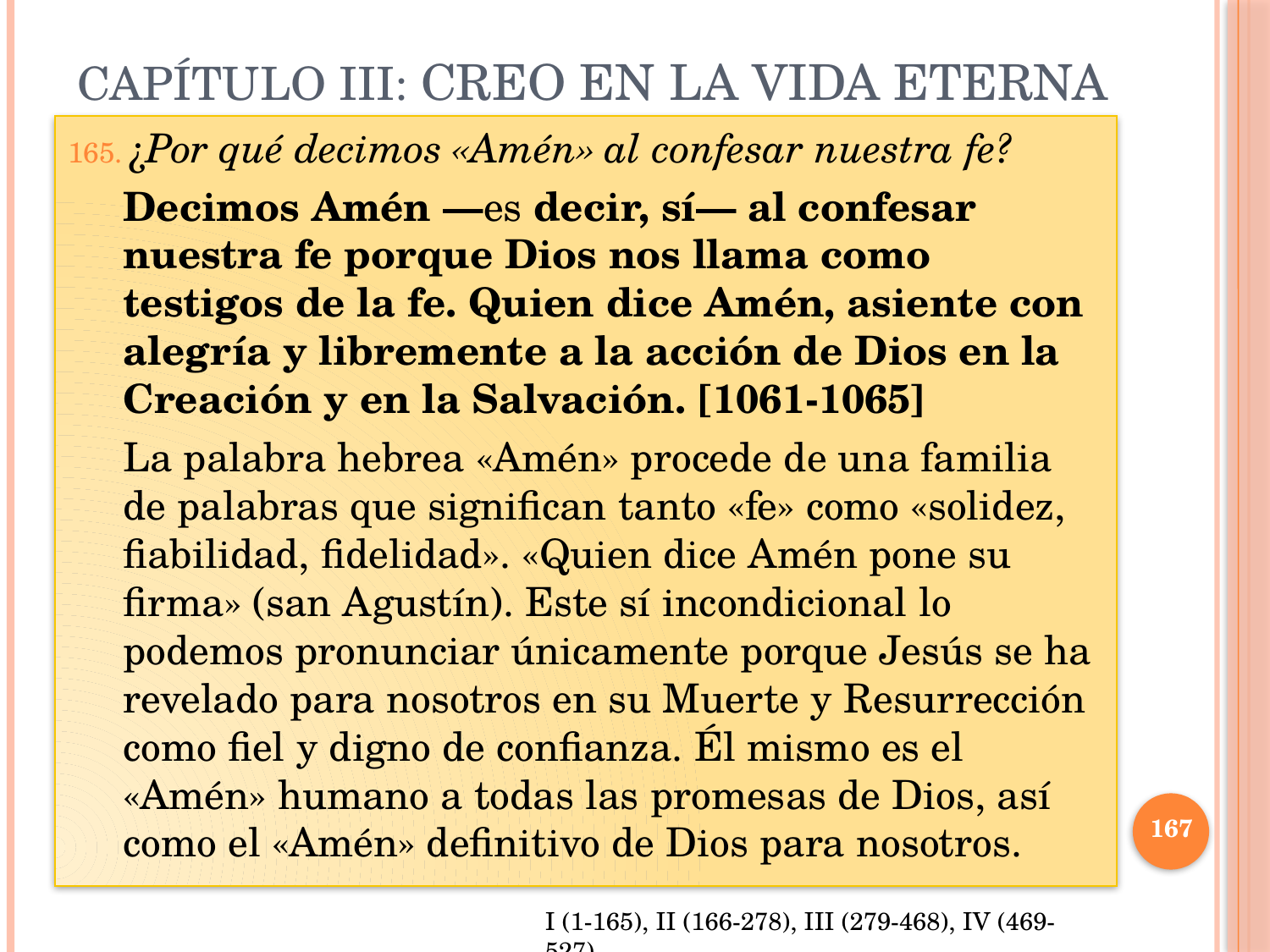

# Capítulo III: Creo en la vida eterna
¿Por qué decimos «Amén» al confesar nuestra fe?
Decimos Amén —es decir, sí— al confesar nuestra fe porque Dios nos llama como testigos de la fe. Quien dice Amén, asiente con alegría y libremente a la acción de Dios en la Creación y en la Salvación. [1061-1065]
La palabra hebrea «Amén» procede de una familia de palabras que significan tanto «fe» como «solidez, fiabilidad, fidelidad». «Quien dice Amén pone su firma» (san Agustín). Este sí incondicional lo podemos pronunciar únicamente porque Jesús se ha revelado para nosotros en su Muerte y Resurrección como fiel y digno de confianza. Él mismo es el «Amén» humano a todas las promesas de Dios, así como el «Amén» definitivo de Dios para nosotros.
167
I (1-165), II (166-278), III (279-468), IV (469-527)